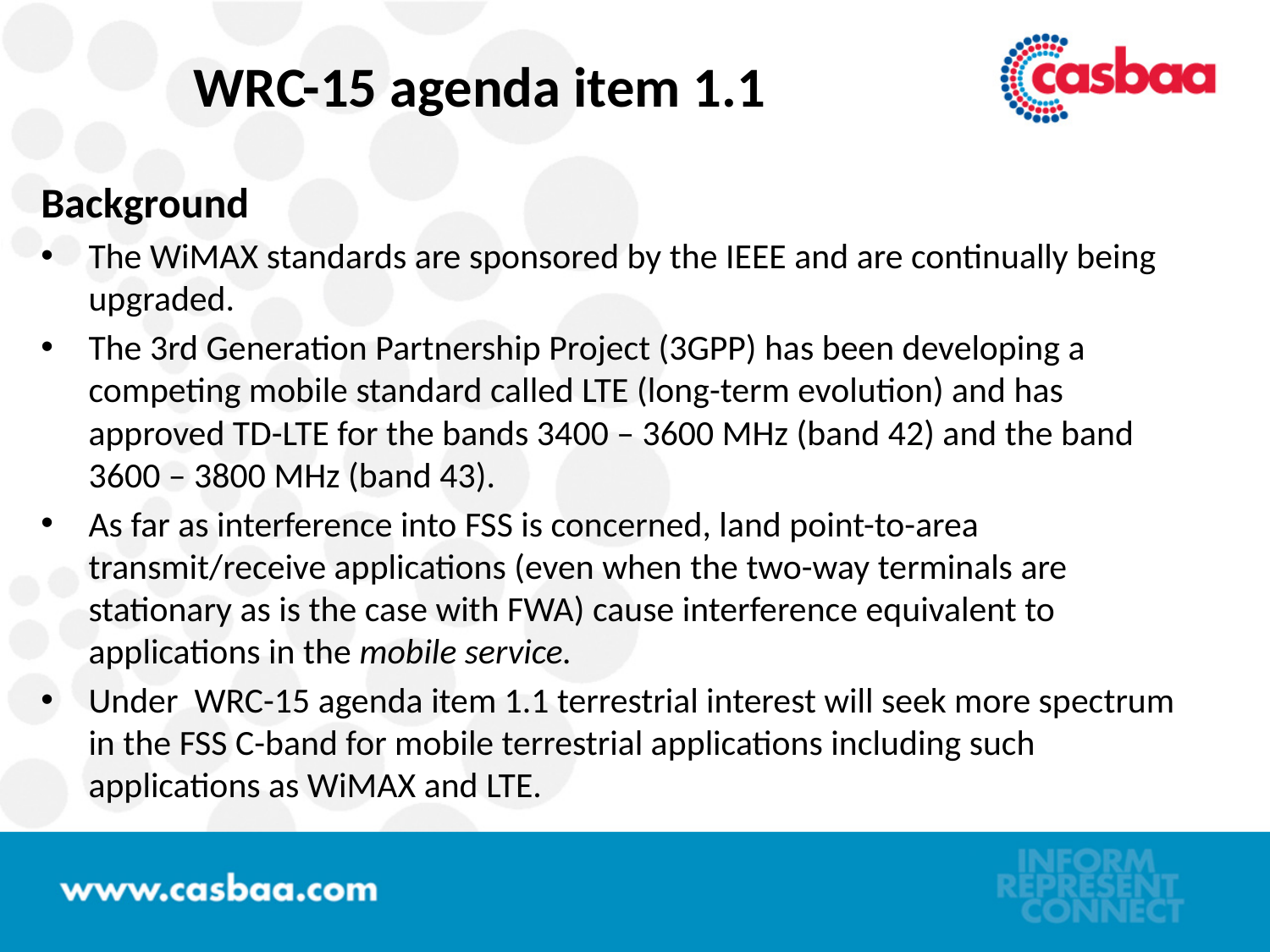

WRC-15 agenda item 1.1
Background
The WiMAX standards are sponsored by the IEEE and are continually being upgraded.
The 3rd Generation Partnership Project (3GPP) has been developing a competing mobile standard called LTE (long-term evolution) and has approved TD-LTE for the bands 3400 – 3600 MHz (band 42) and the band 3600 – 3800 MHz (band 43).
As far as interference into FSS is concerned, land point-to-area transmit/receive applications (even when the two-way terminals are stationary as is the case with FWA) cause interference equivalent to applications in the mobile service.
Under  WRC-15 agenda item 1.1 terrestrial interest will seek more spectrum in the FSS C-band for mobile terrestrial applications including such applications as WiMAX and LTE.